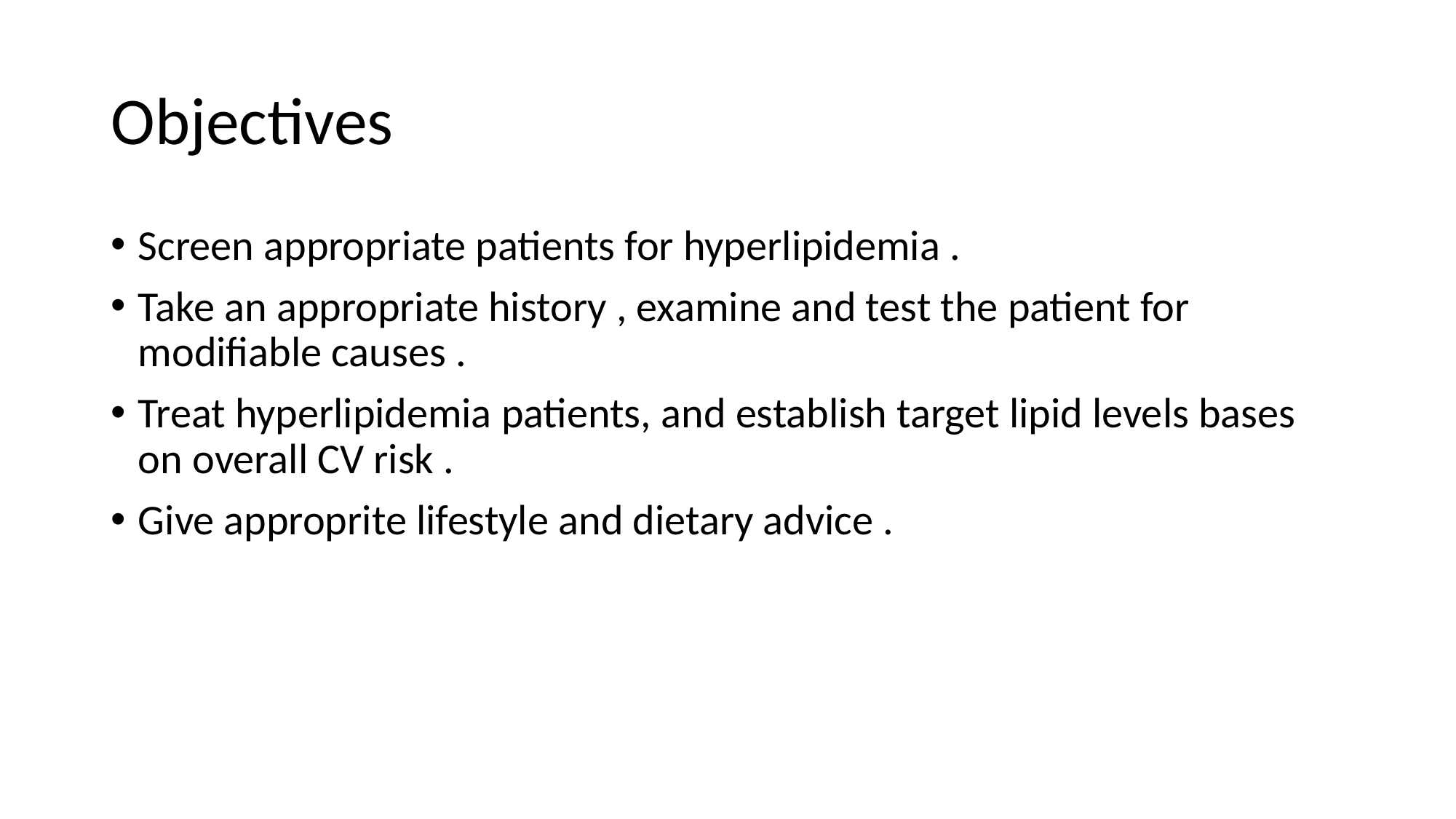

# Objectives
Screen appropriate patients for hyperlipidemia .
Take an appropriate history , examine and test the patient for modifiable causes .
Treat hyperlipidemia patients, and establish target lipid levels bases on overall CV risk .
Give approprite lifestyle and dietary advice .